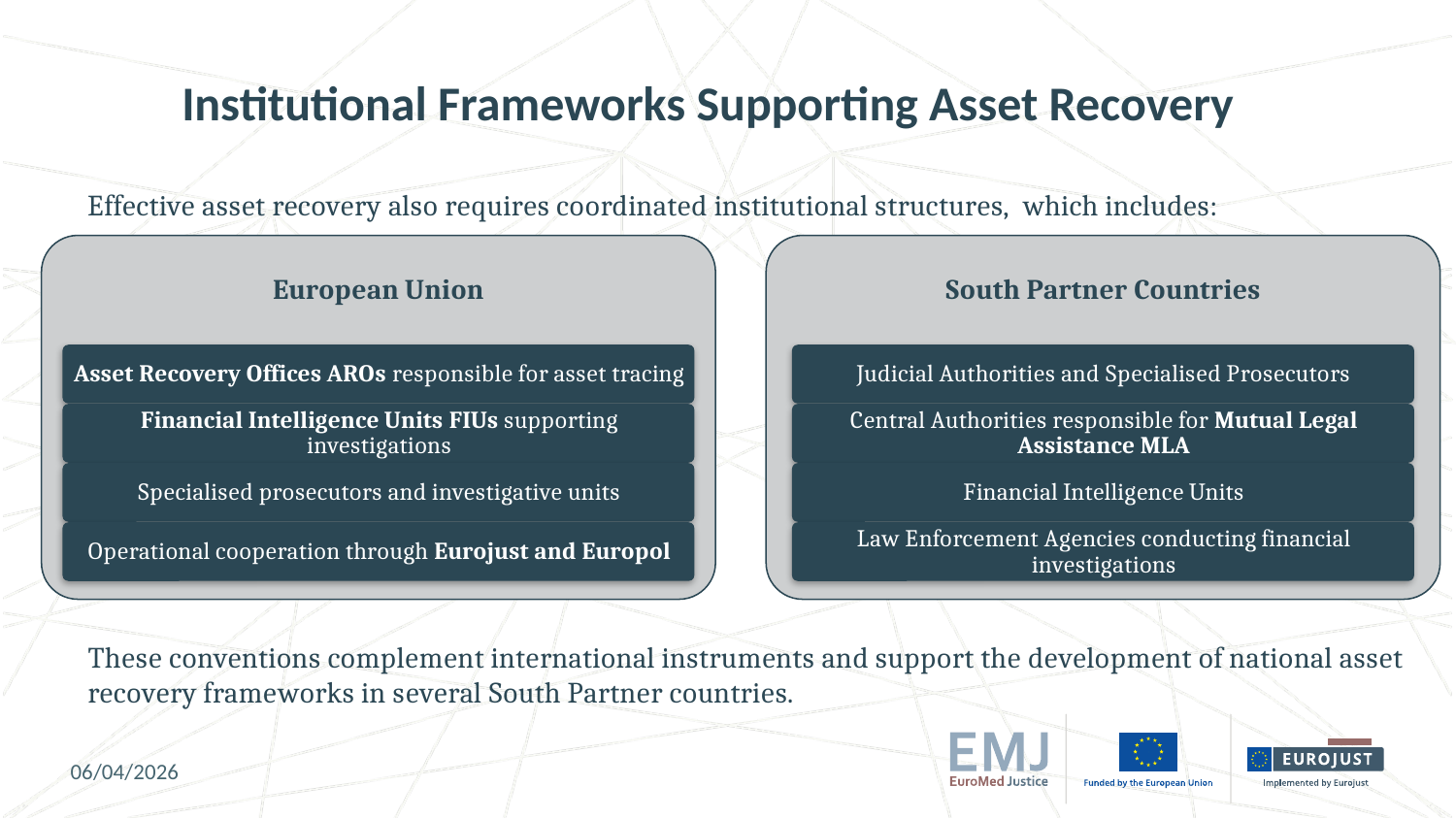

# Institutional Frameworks Supporting Asset Recovery
Effective asset recovery also requires coordinated institutional structures,  which includes:

These conventions complement international instruments and support the development of national asset recovery frameworks in several South Partner countries.
European Union
Asset Recovery Offices AROs responsible for asset tracing
Financial Intelligence Units FIUs supporting investigations
Specialised prosecutors and investigative units
Operational cooperation through Eurojust and Europol
South Partner Countries
Judicial Authorities and Specialised Prosecutors
Central Authorities responsible for Mutual Legal Assistance MLA
Financial Intelligence Units
Law Enforcement Agencies conducting financial investigations